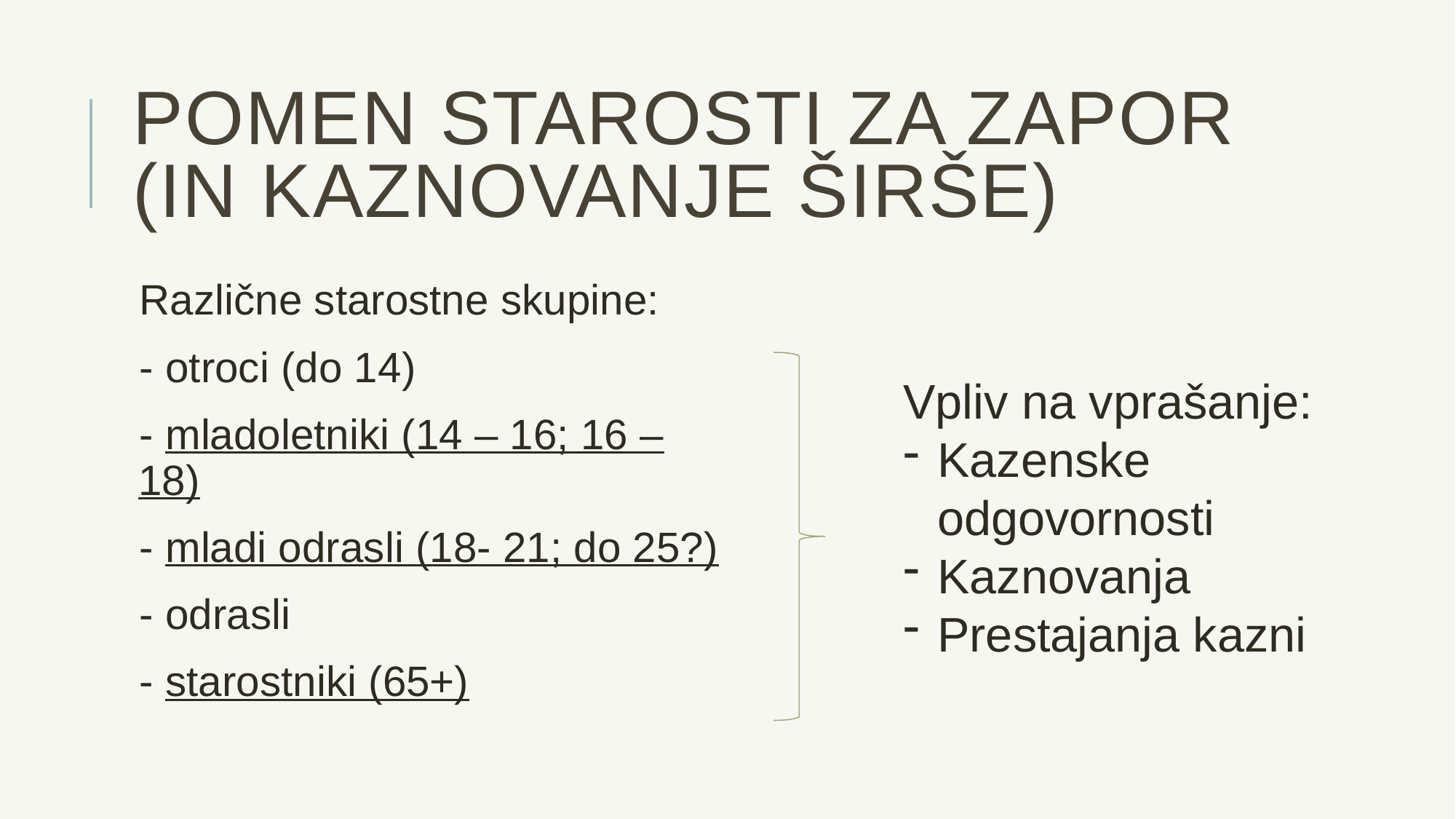

# Pomen starosti za zapor (in kaznovanje širše)
Različne starostne skupine:
- otroci (do 14)
- mladoletniki (14 – 16; 16 – 18)
- mladi odrasli (18- 21; do 25?)
- odrasli
- starostniki (65+)

Vpliv na vprašanje:
Kazenske odgovornosti
Kaznovanja
Prestajanja kazni